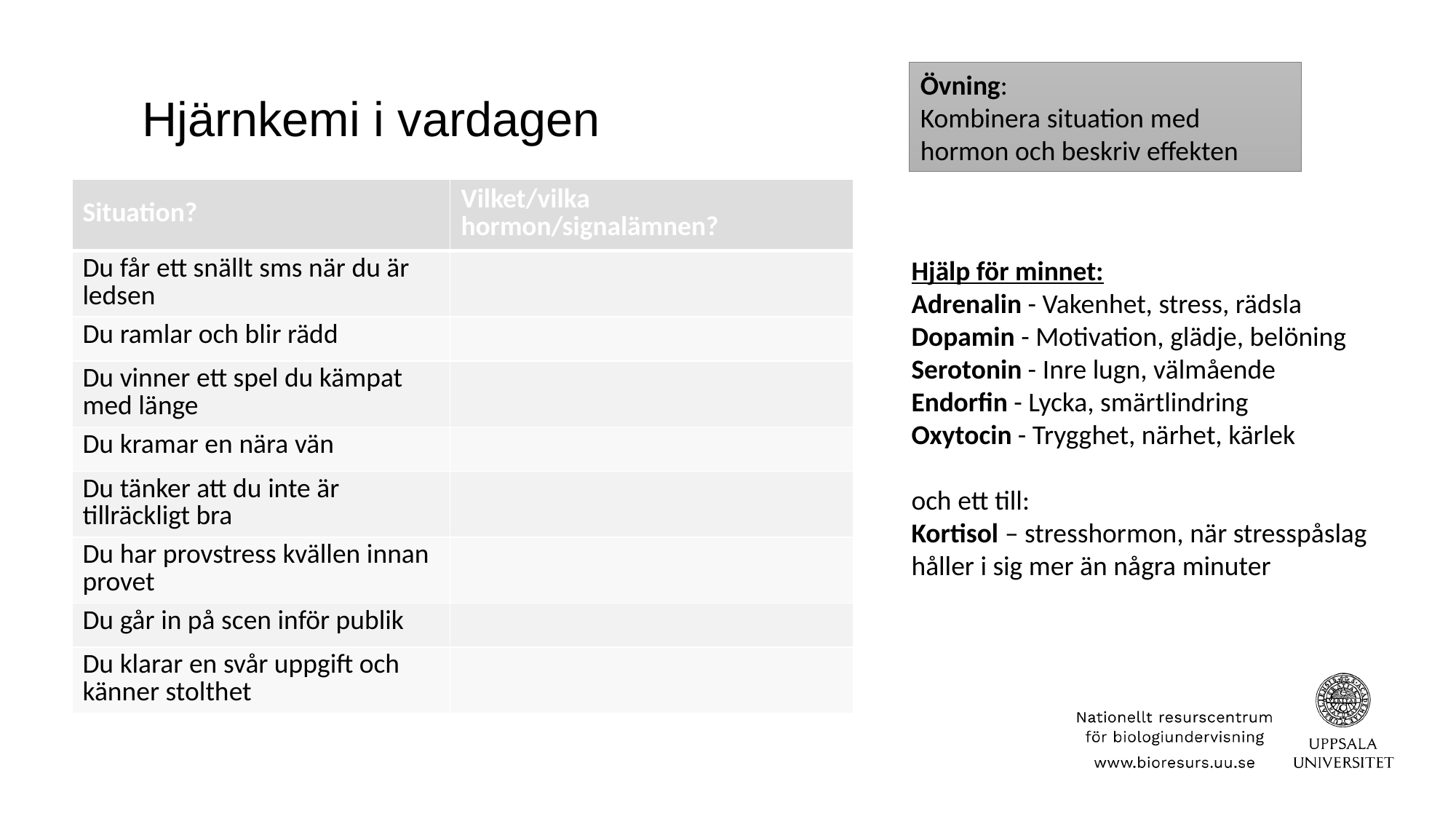

Övning:
Kombinera situation med hormon och beskriv effekten
# Hjärnkemi i vardagen
| Situation? | Vilket/vilka hormon/signalämnen? |
| --- | --- |
| Du får ett snällt sms när du är ledsen |  |
| Du ramlar och blir rädd |  |
| Du vinner ett spel du kämpat med länge |  |
| Du kramar en nära vän |  |
| Du tänker att du inte är tillräckligt bra |  |
| Du har provstress kvällen innan provet |  |
| Du går in på scen inför publik |  |
| Du klarar en svår uppgift och känner stolthet |  |
Hjälp för minnet:
Adrenalin - Vakenhet, stress, rädsla
Dopamin - Motivation, glädje, belöning
Serotonin - Inre lugn, välmående
Endorfin - Lycka, smärtlindring
Oxytocin - Trygghet, närhet, kärlek

och ett till:
Kortisol – stresshormon, när stresspåslag håller i sig mer än några minuter